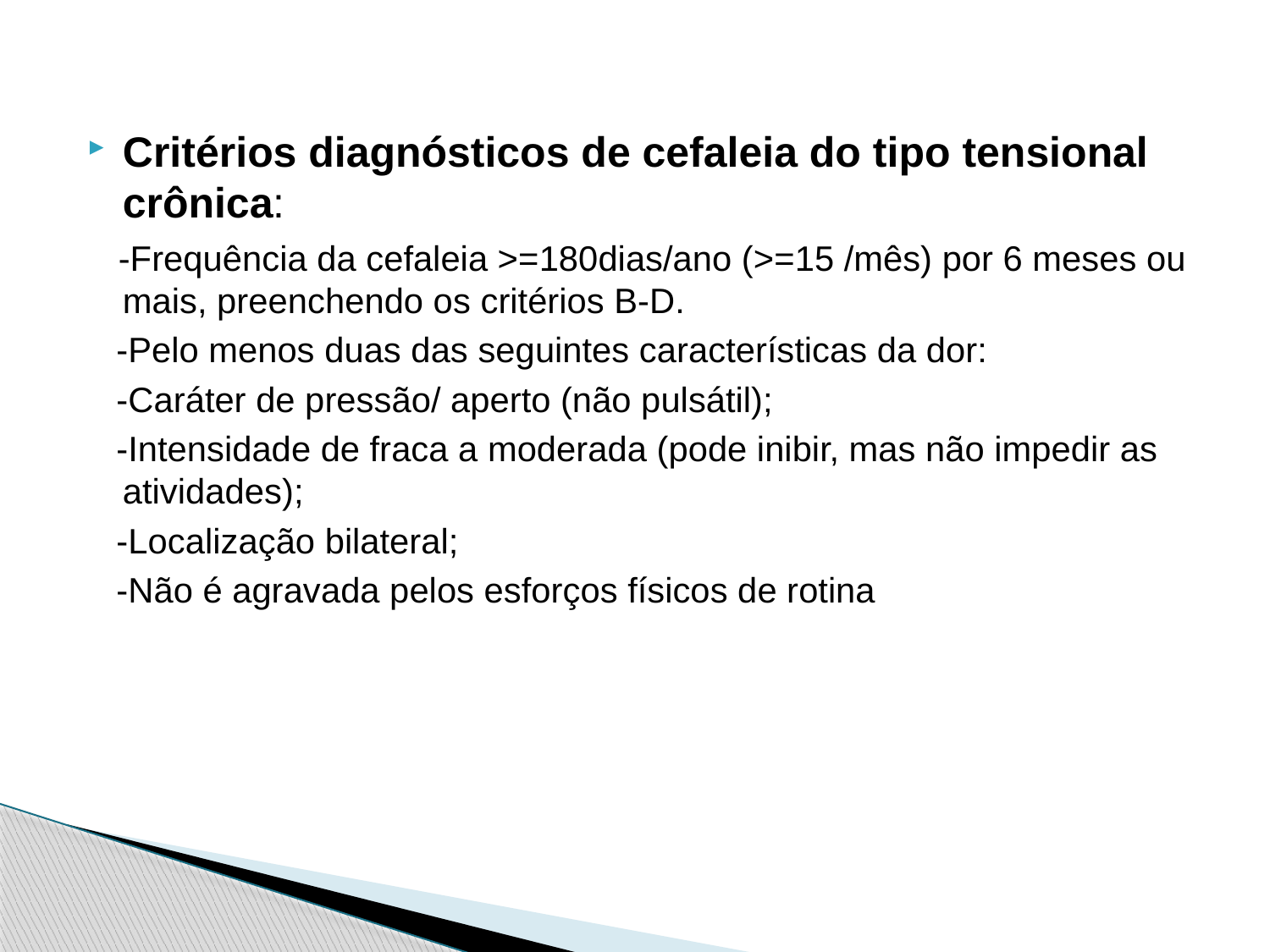

Critérios diagnósticos de cefaleia do tipo tensional crônica:
   -Frequência da cefaleia >=180dias/ano (>=15 /mês) por 6 meses ou mais, preenchendo os critérios B-D.
   -Pelo menos duas das seguintes características da dor:
   -Caráter de pressão/ aperto (não pulsátil);
   -Intensidade de fraca a moderada (pode inibir, mas não impedir as atividades);
   -Localização bilateral;
   -Não é agravada pelos esforços físicos de rotina